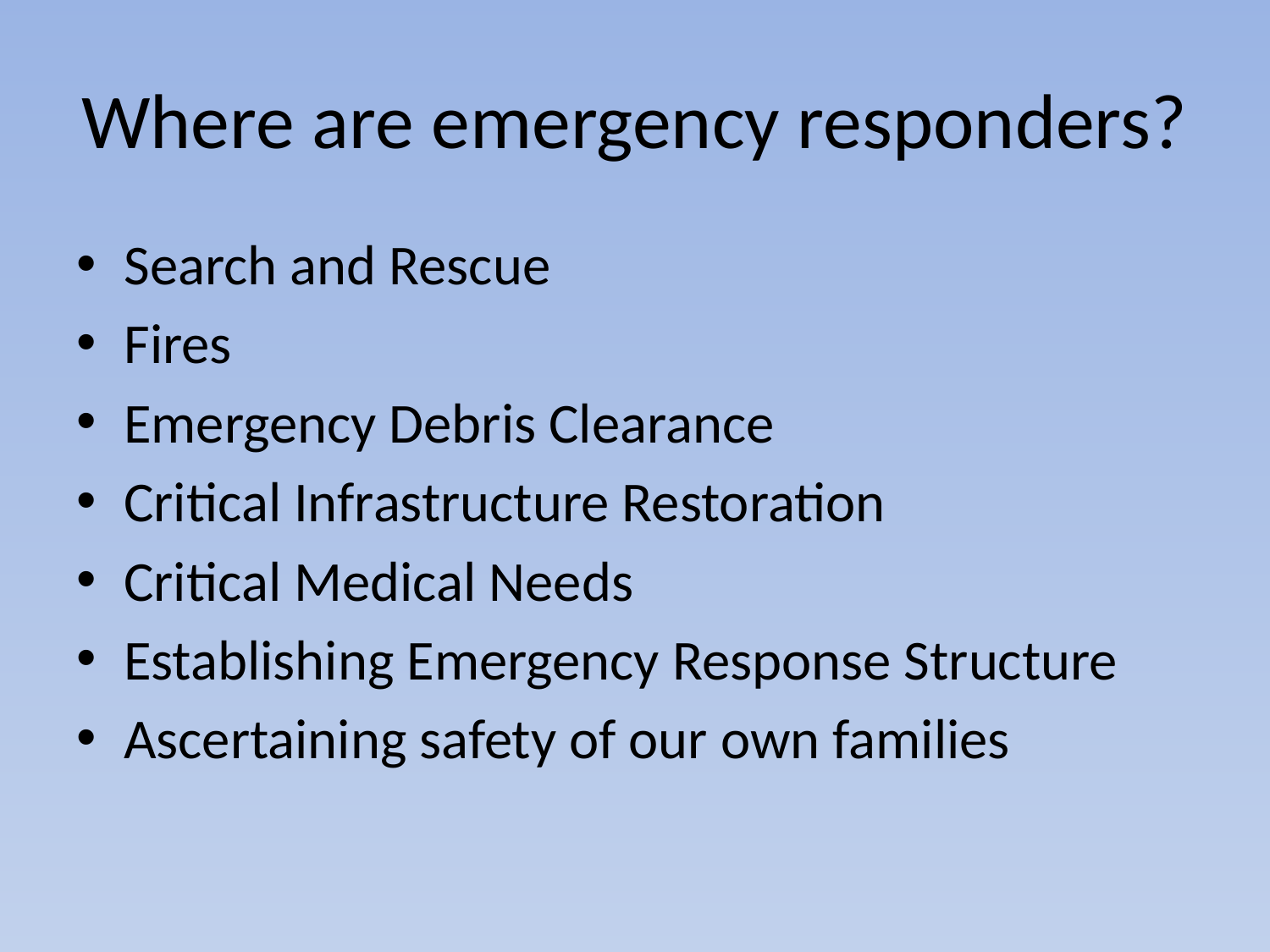

# Where are emergency responders?
Search and Rescue
Fires
Emergency Debris Clearance
Critical Infrastructure Restoration
Critical Medical Needs
Establishing Emergency Response Structure
Ascertaining safety of our own families